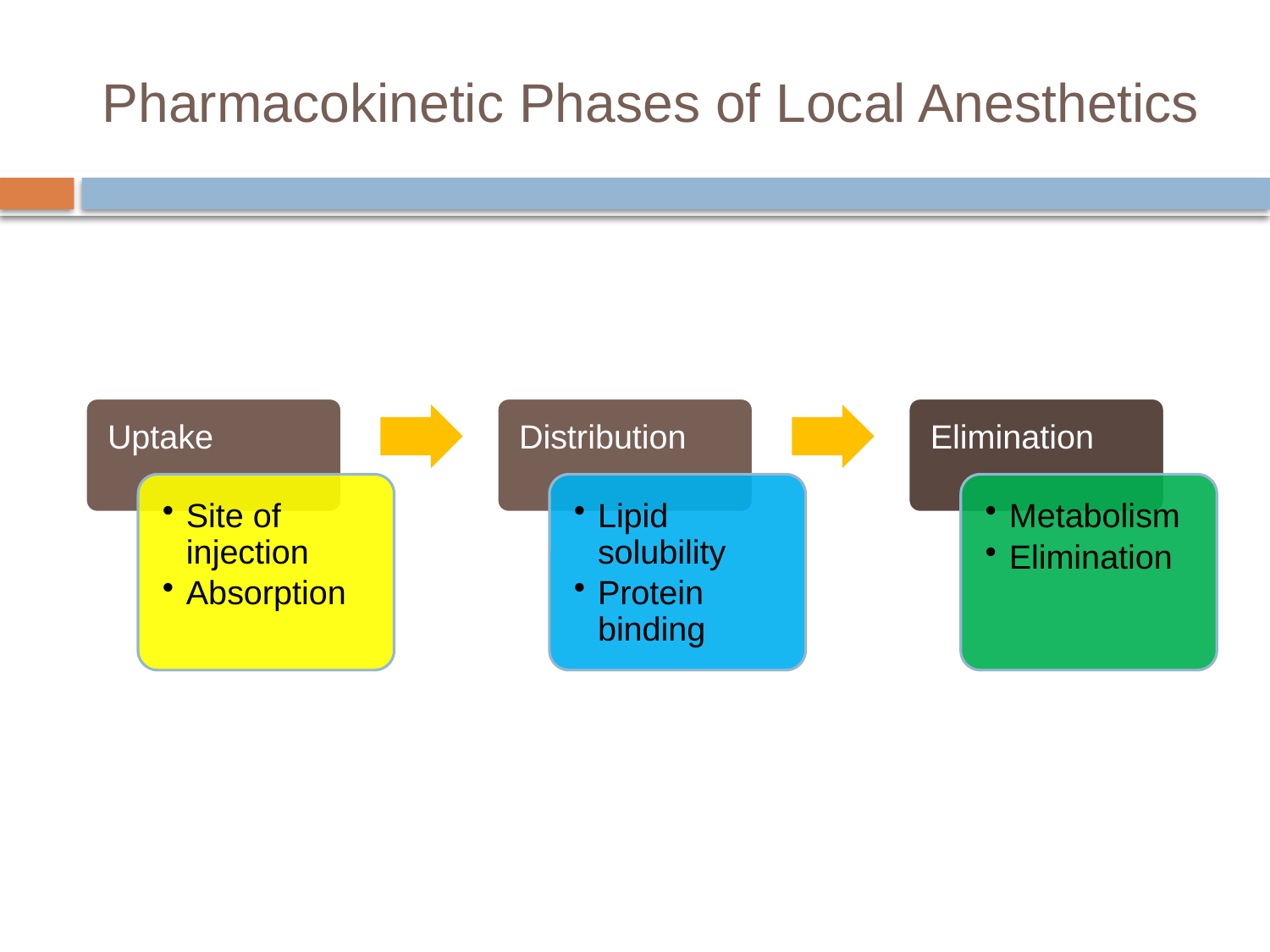

# Pharmacokinetic Phases of Local Anesthetics
Uptake
Site of injection
Absorption

Distribution
Lipid solubility
Protein binding

Elimination
Metabolism
Elimination